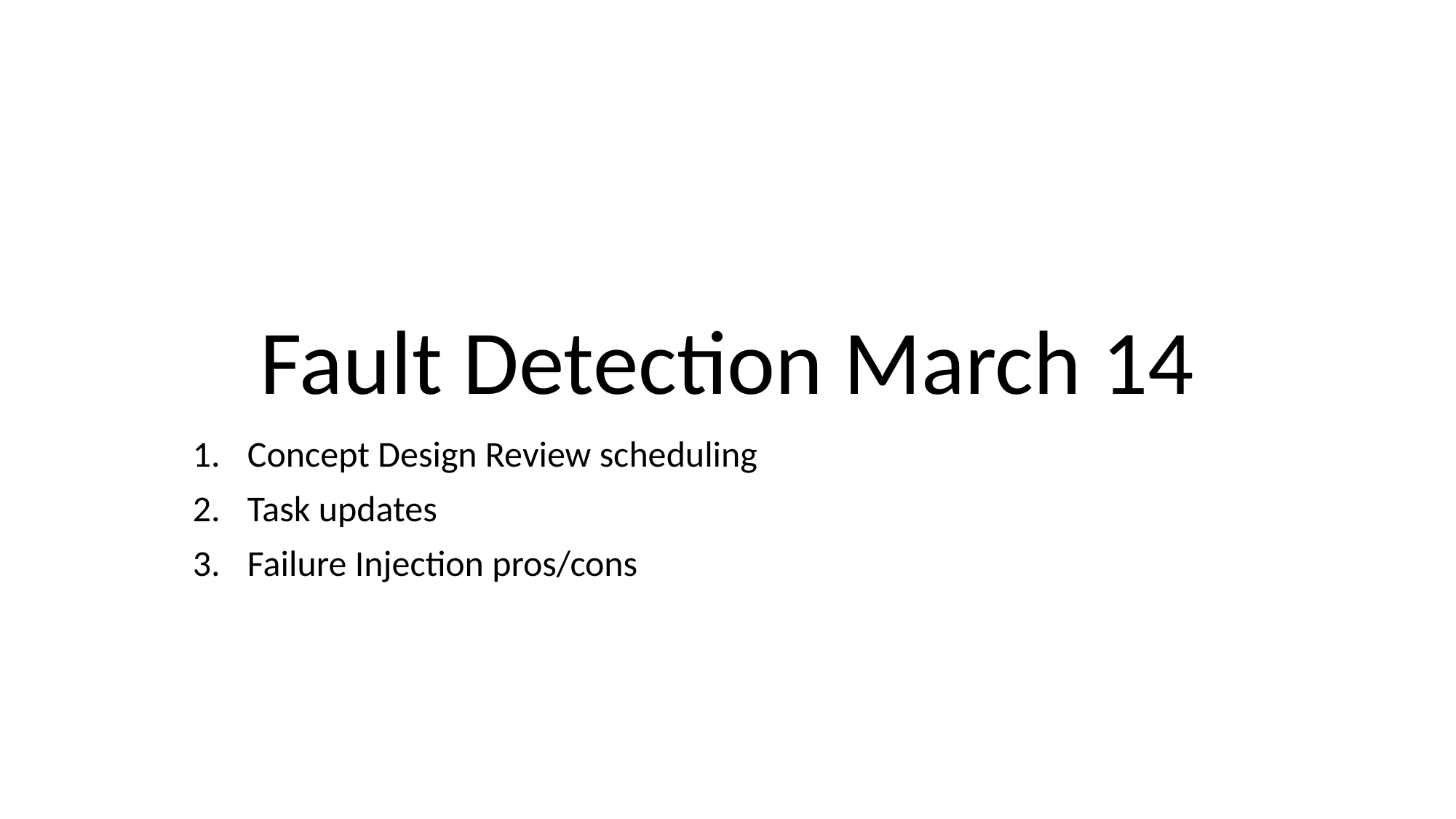

# Fault Detection March 14
Concept Design Review scheduling
Task updates
Failure Injection pros/cons